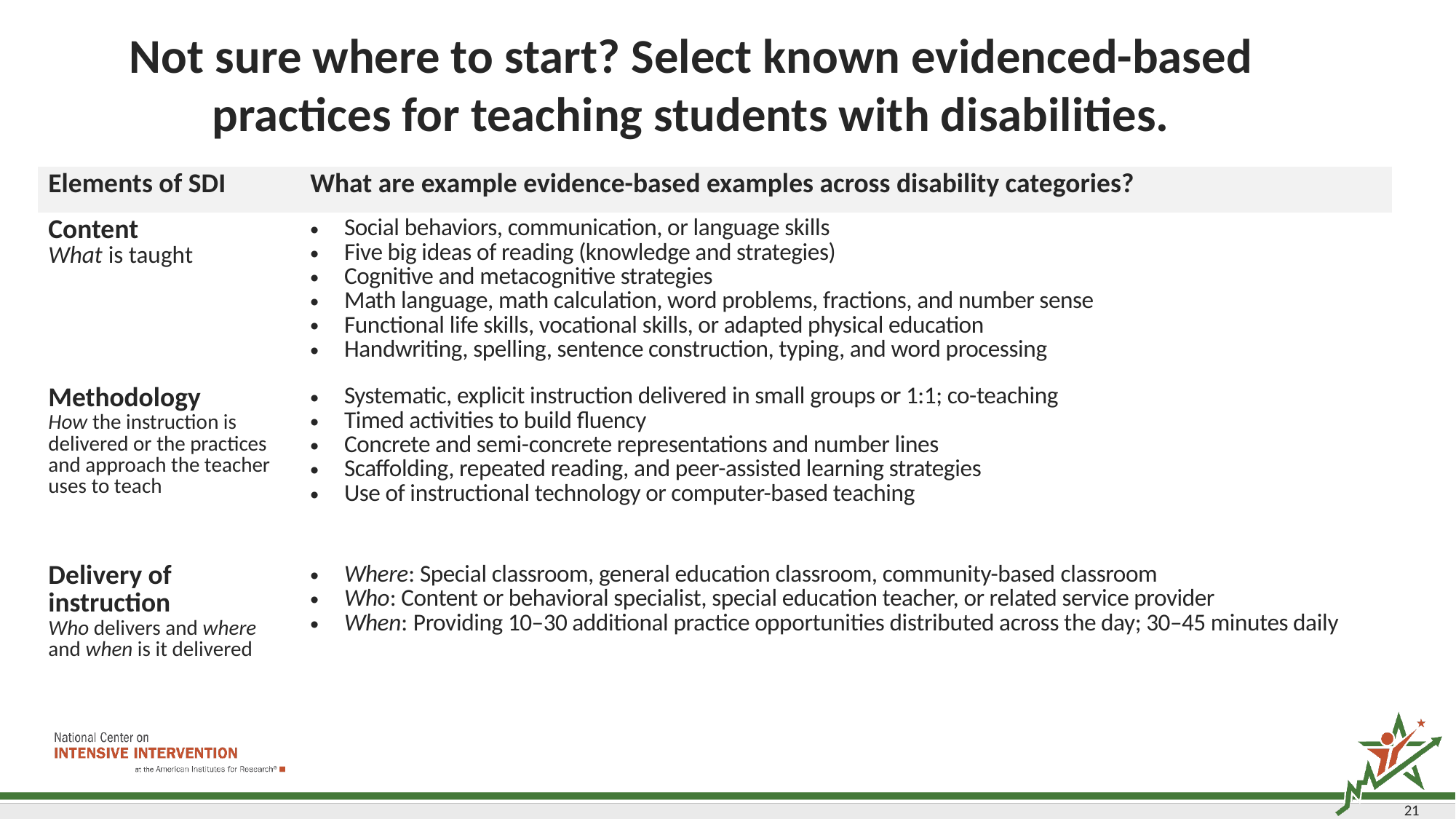

# Not sure where to start? Select known evidenced-based practices for teaching students with disabilities.
| Elements of SDI | What are example evidence-based examples across disability categories? |
| --- | --- |
| Content What is taught | Social behaviors, communication, or language skills Five big ideas of reading (knowledge and strategies) Cognitive and metacognitive strategies Math language, math calculation, word problems, fractions, and number sense  Functional life skills, vocational skills, or adapted physical education Handwriting, spelling, sentence construction, typing, and word processing |
| Methodology How the instruction is delivered or the practices and approach the teacher uses to teach | Systematic, explicit instruction delivered in small groups or 1:1; co-teaching Timed activities to build fluency Concrete and semi-concrete representations and number lines Scaffolding, repeated reading, and peer-assisted learning strategies  Use of instructional technology or computer-based teaching |
| Delivery of instruction  Who delivers and where and when is it delivered | Where: Special classroom, general education classroom, community-based classroom Who: Content or behavioral specialist, special education teacher, or related service provider  When: Providing 10–30 additional practice opportunities distributed across the day; 30–45 minutes daily |
21